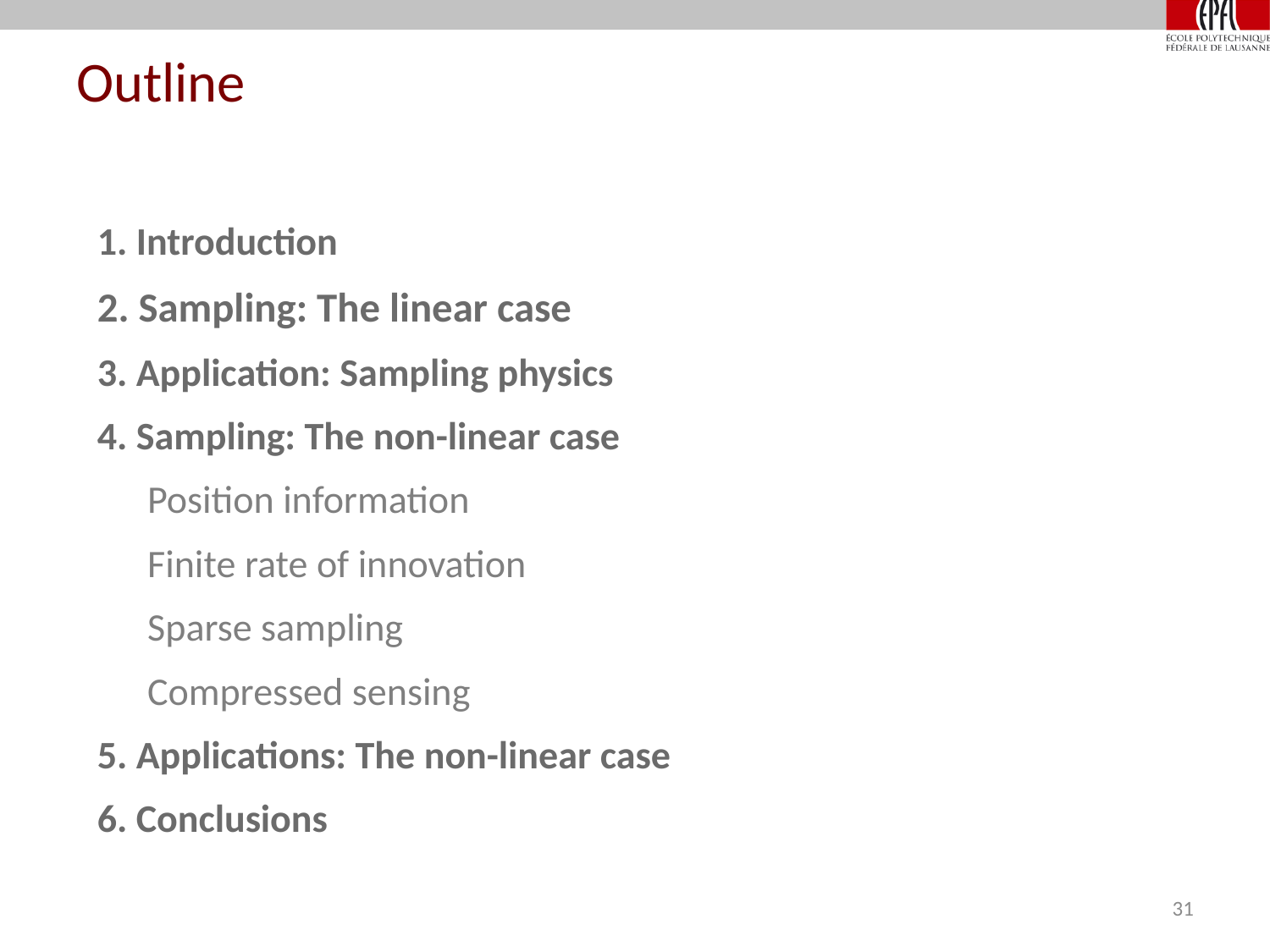

# Outline

1. Introduction
2. Sampling: The linear case
3. Application: Sampling physics
4. Sampling: The non-linear case
Position information
Finite rate of innovation
Sparse sampling
Compressed sensing
5. Applications: The non-linear case
6. Conclusions

31